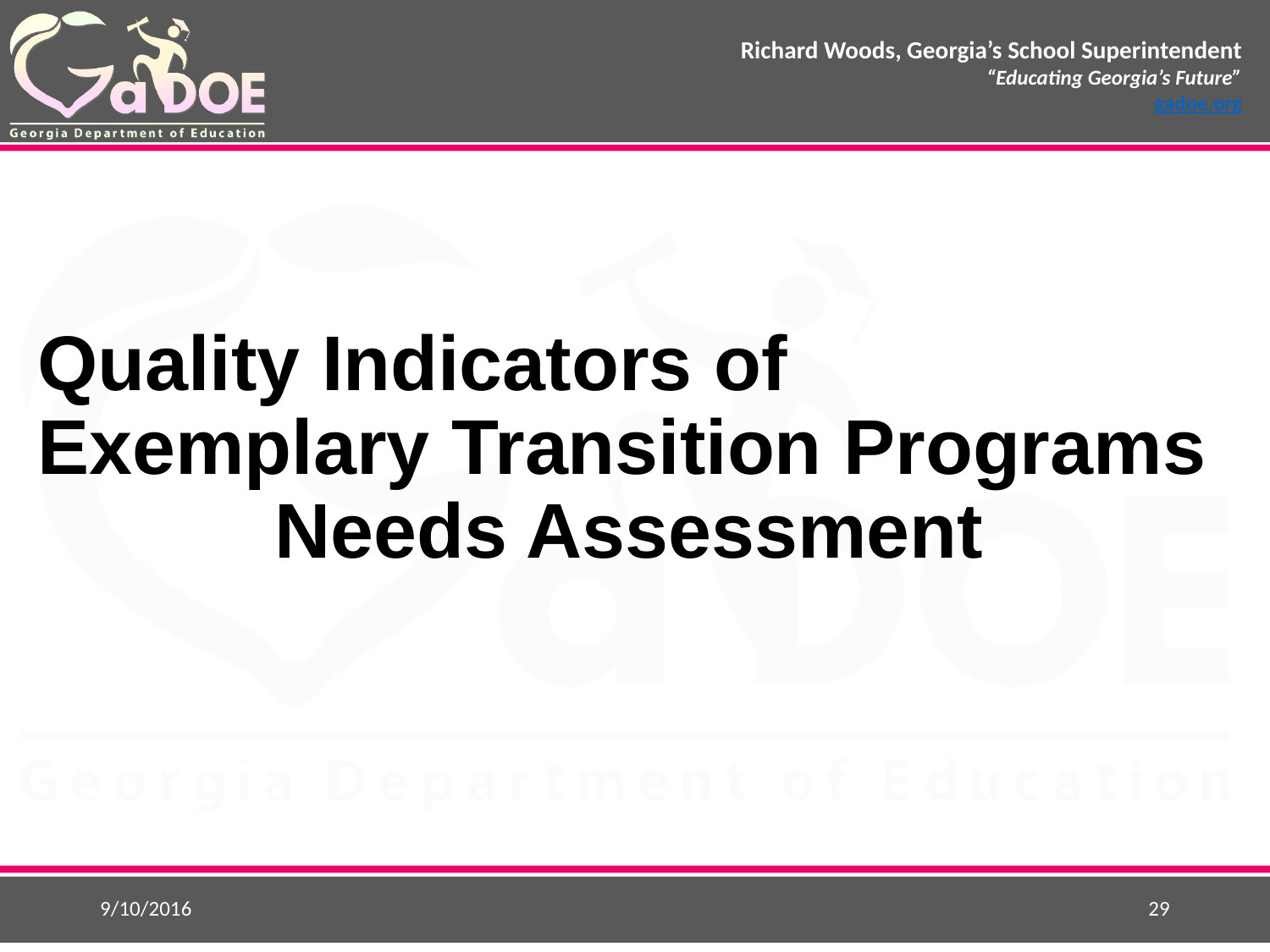

# Quality Indicators of Exemplary Transition Programs            Needs Assessment

9/10/2016
29